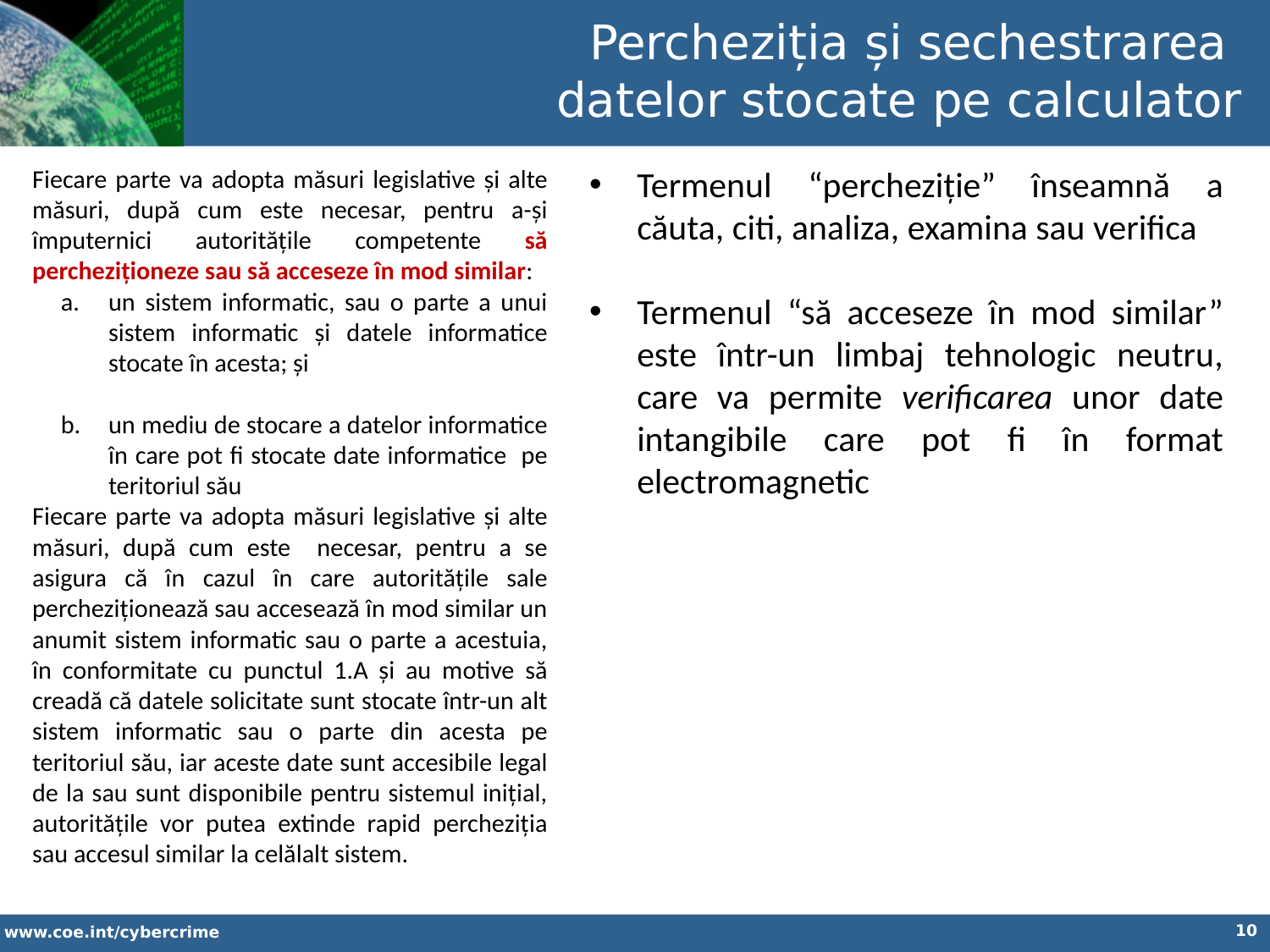

Percheziția și sechestrarea
datelor stocate pe calculator
Fiecare parte va adopta măsuri legislative și alte măsuri, după cum este necesar, pentru a-și împuternici autoritățile competente să percheziționeze sau să acceseze în mod similar:
un sistem informatic, sau o parte a unui sistem informatic și datele informatice stocate în acesta; și

un mediu de stocare a datelor informatice în care pot fi stocate date informatice  pe teritoriul său
Fiecare parte va adopta măsuri legislative și alte măsuri, după cum este  necesar, pentru a se asigura că în cazul în care autoritățile sale percheziționează sau accesează în mod similar un anumit sistem informatic sau o parte a acestuia, în conformitate cu punctul 1.A și au motive să creadă că datele solicitate sunt stocate într-un alt sistem informatic sau o parte din acesta pe teritoriul său, iar aceste date sunt accesibile legal de la sau sunt disponibile pentru sistemul inițial, autoritățile vor putea extinde rapid percheziția sau accesul similar la celălalt sistem.
Termenul “percheziție” înseamnă a căuta, citi, analiza, examina sau verifica

Termenul “să acceseze în mod similar” este într-un limbaj tehnologic neutru, care va permite verificarea unor date intangibile care pot fi în format electromagnetic